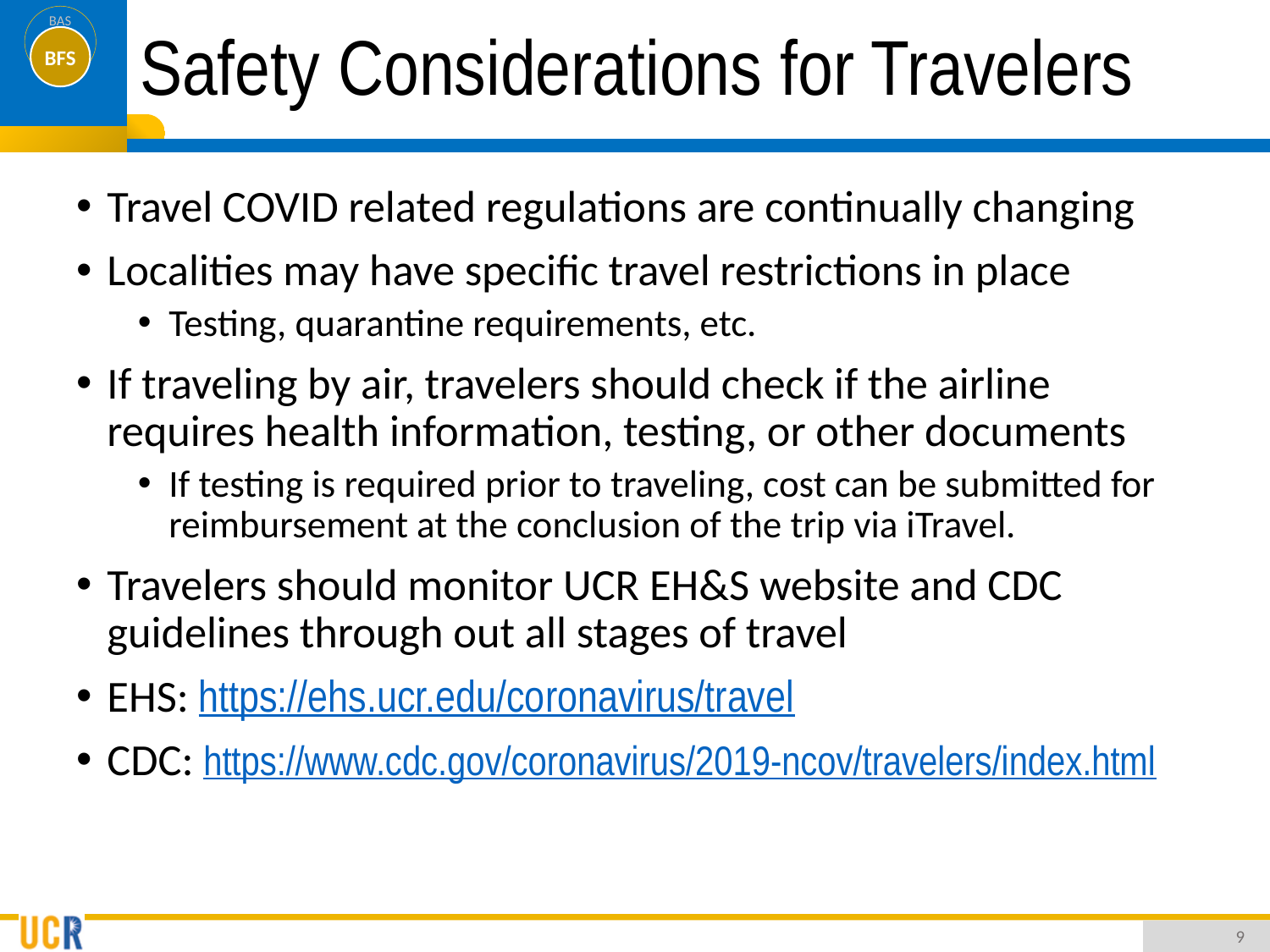

# Safety Considerations for Travelers
Travel COVID related regulations are continually changing
Localities may have specific travel restrictions in place
Testing, quarantine requirements, etc.
If traveling by air, travelers should check if the airline requires health information, testing, or other documents
If testing is required prior to traveling, cost can be submitted for reimbursement at the conclusion of the trip via iTravel.
Travelers should monitor UCR EH&S website and CDC guidelines through out all stages of travel
EHS: https://ehs.ucr.edu/coronavirus/travel
CDC: https://www.cdc.gov/coronavirus/2019-ncov/travelers/index.html

9